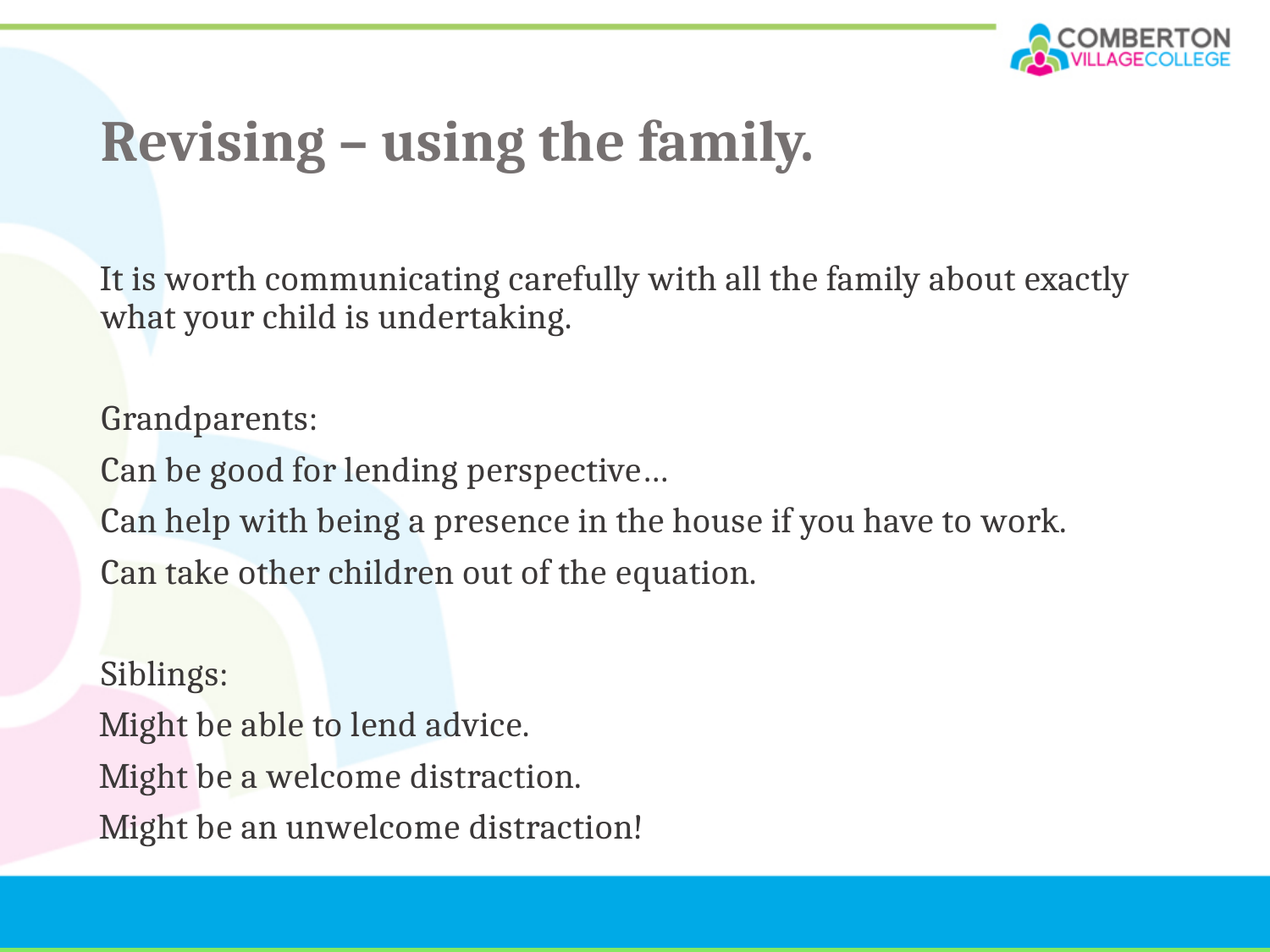

# Revising – using the family.
It is worth communicating carefully with all the family about exactly what your child is undertaking.

Grandparents:
Can be good for lending perspective…
Can help with being a presence in the house if you have to work.
Can take other children out of the equation.

Siblings:
Might be able to lend advice.
Might be a welcome distraction.
Might be an unwelcome distraction!